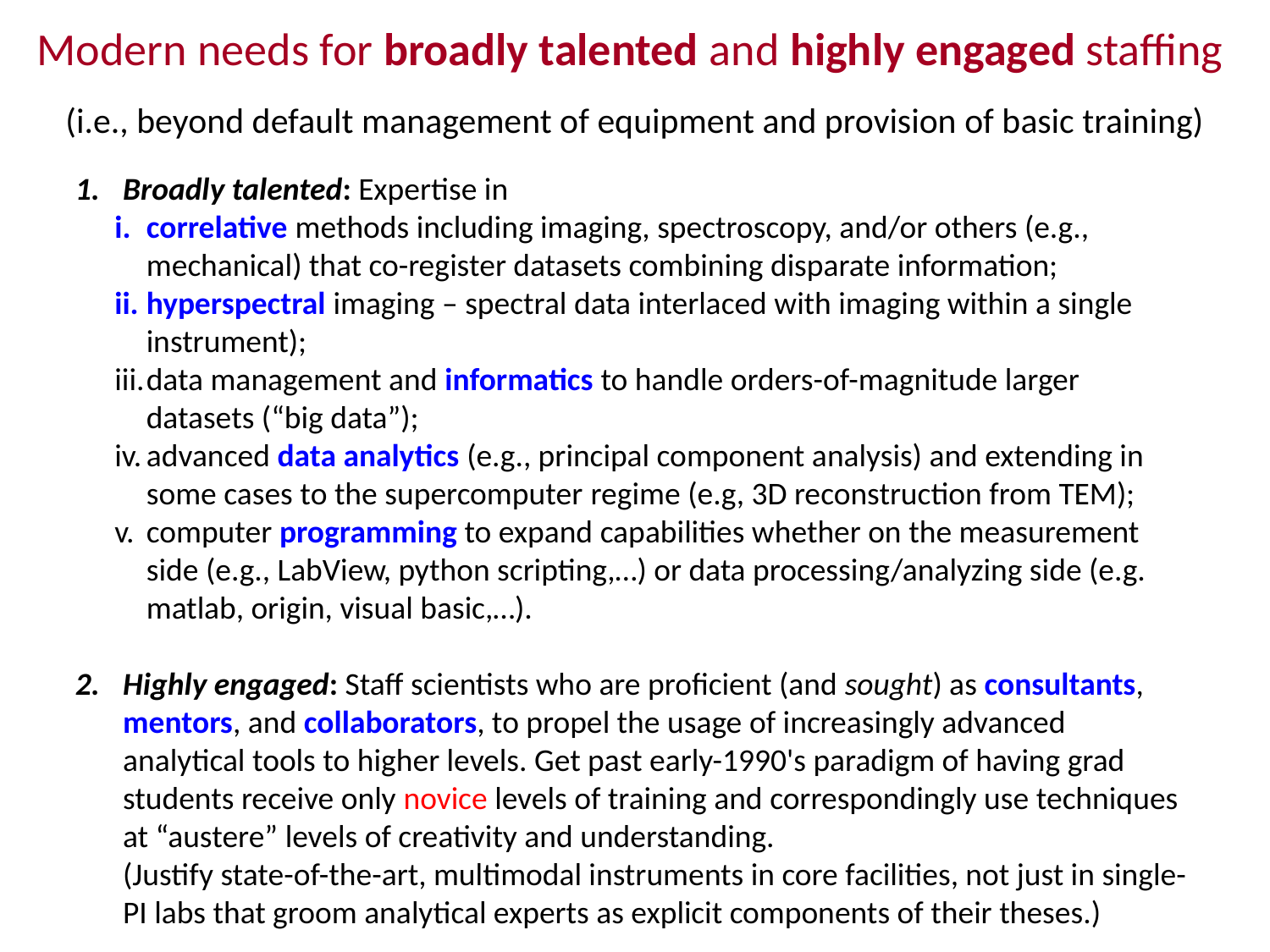

Modern needs for broadly talented and highly engaged staffing

(i.e., beyond default management of equipment and provision of basic training)
Broadly talented: Expertise in
correlative methods including imaging, spectroscopy, and/or others (e.g., mechanical) that co-register datasets combining disparate information;
hyperspectral imaging – spectral data interlaced with imaging within a single instrument);
data management and informatics to handle orders-of-magnitude larger datasets (“big data”);
advanced data analytics (e.g., principal component analysis) and extending in some cases to the supercomputer regime (e.g, 3D reconstruction from TEM);
computer programming to expand capabilities whether on the measurement side (e.g., LabView, python scripting,…) or data processing/analyzing side (e.g. matlab, origin, visual basic,…).

Highly engaged: Staff scientists who are proficient (and sought) as consultants, mentors, and collaborators, to propel the usage of increasingly advanced analytical tools to higher levels. Get past early-1990's paradigm of having grad students receive only novice levels of training and correspondingly use techniques at “austere” levels of creativity and understanding.                                               (Justify state-of-the-art, multimodal instruments in core facilities, not just in single-PI labs that groom analytical experts as explicit components of their theses.)